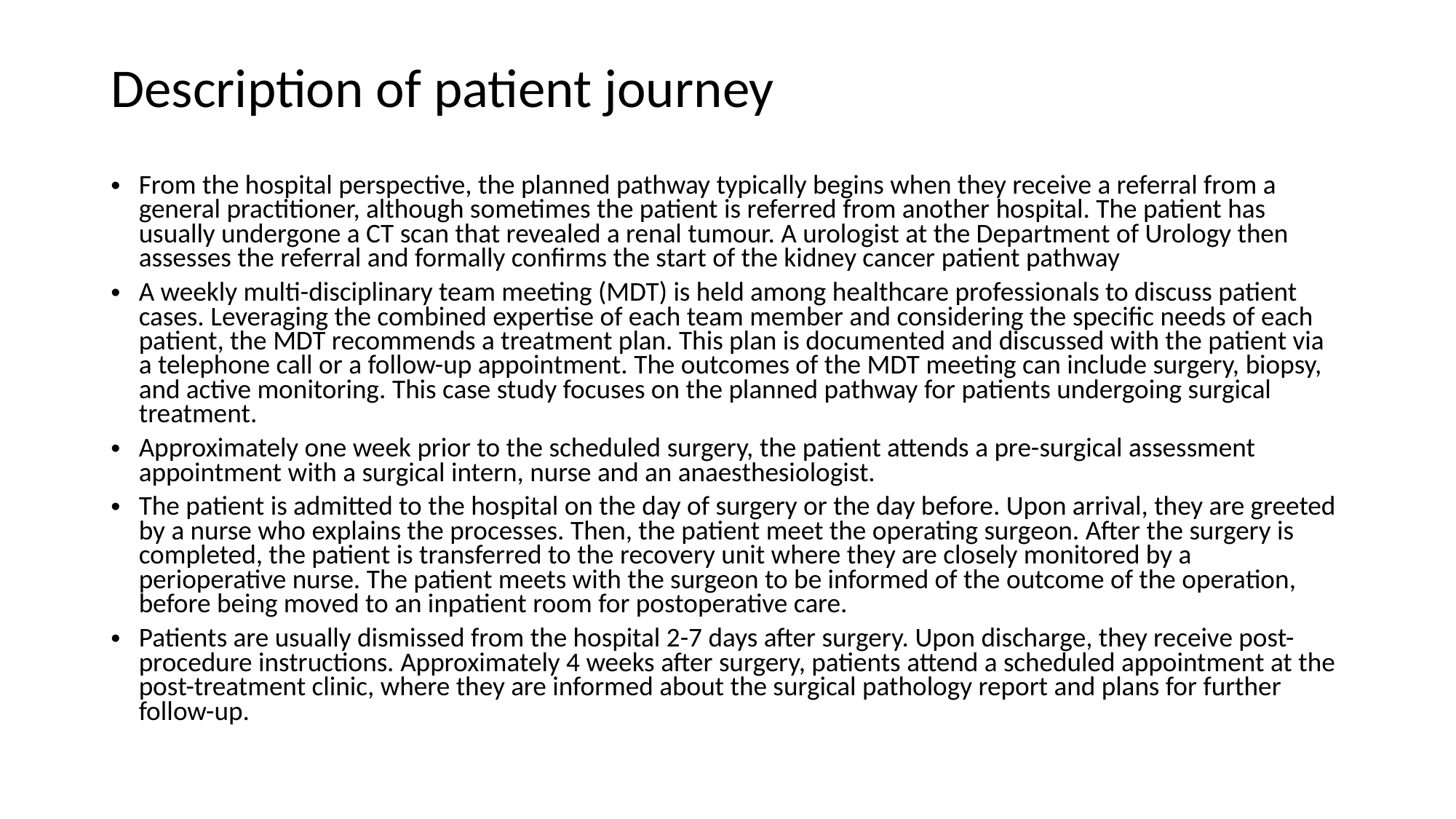

# Description of patient journey
From the hospital perspective, the planned pathway typically begins when they receive a referral from a general practitioner, although sometimes the patient is referred from another hospital. The patient has usually undergone a CT scan that revealed a renal tumour. A urologist at the Department of Urology then assesses the referral and formally confirms the start of the kidney cancer patient pathway
A weekly multi-disciplinary team meeting (MDT) is held among healthcare professionals to discuss patient cases. Leveraging the combined expertise of each team member and considering the specific needs of each patient, the MDT recommends a treatment plan. This plan is documented and discussed with the patient via a telephone call or a follow-up appointment. The outcomes of the MDT meeting can include surgery, biopsy, and active monitoring. This case study focuses on the planned pathway for patients undergoing surgical treatment.
Approximately one week prior to the scheduled surgery, the patient attends a pre-surgical assessment appointment with a surgical intern, nurse and an anaesthesiologist.
The patient is admitted to the hospital on the day of surgery or the day before. Upon arrival, they are greeted by a nurse who explains the processes. Then, the patient meet the operating surgeon. After the surgery is completed, the patient is transferred to the recovery unit where they are closely monitored by a perioperative nurse. The patient meets with the surgeon to be informed of the outcome of the operation, before being moved to an inpatient room for postoperative care.
Patients are usually dismissed from the hospital 2-7 days after surgery. Upon discharge, they receive post-procedure instructions. Approximately 4 weeks after surgery, patients attend a scheduled appointment at the post-treatment clinic, where they are informed about the surgical pathology report and plans for further follow-up.